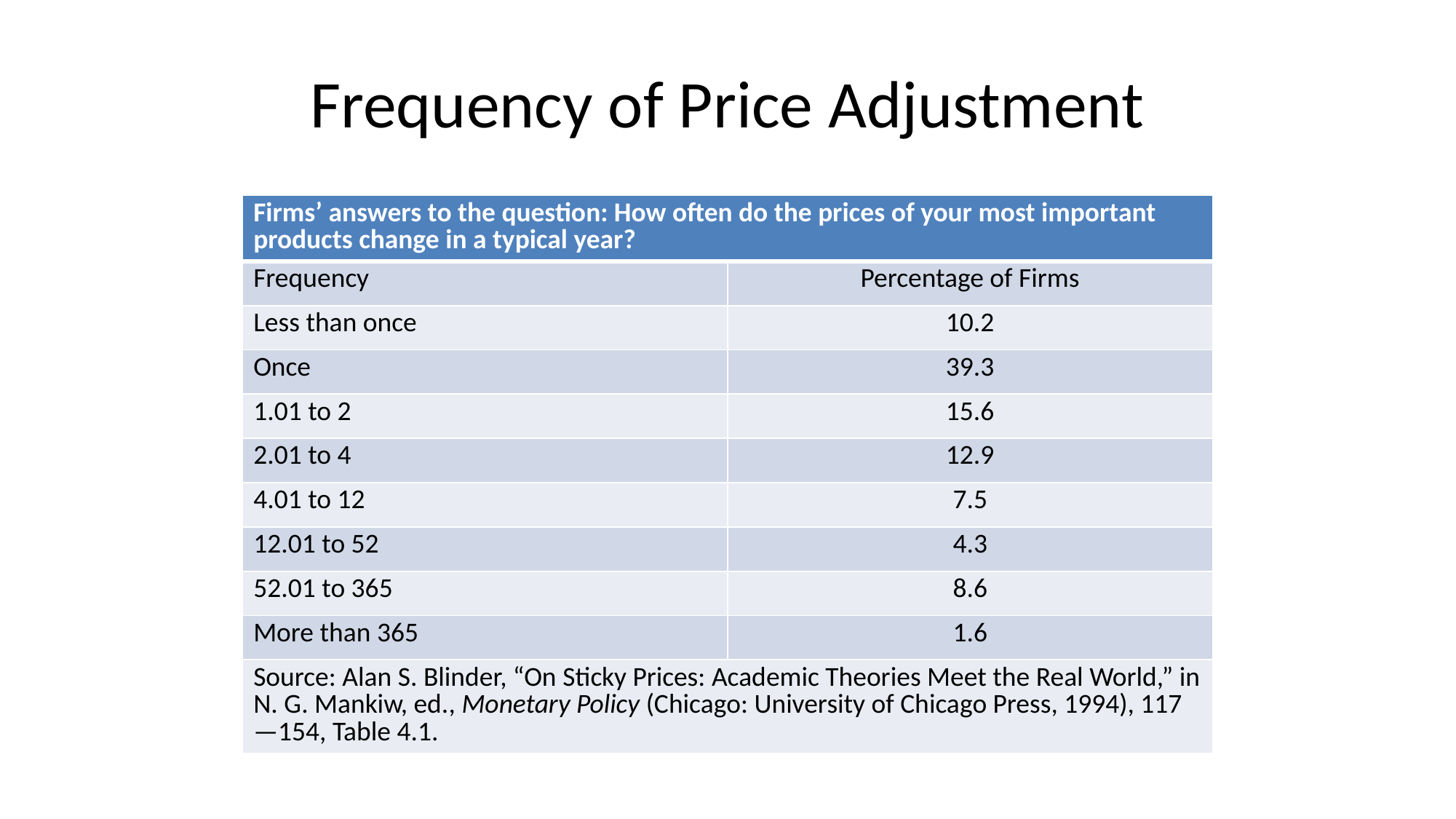

# Frequency of Price Adjustment
| Firms’ answers to the question: How often do the prices of your most important products change in a typical year? |  |
| --- | --- |
| Frequency | Percentage of Firms |
| Less than once | 10.2 |
| Once | 39.3 |
| 1.01 to 2 | 15.6 |
| 2.01 to 4 | 12.9 |
| 4.01 to 12 | 7.5 |
| 12.01 to 52 | 4.3 |
| 52.01 to 365 | 8.6 |
| More than 365 | 1.6 |
| Source: Alan S. Blinder, “On Sticky Prices: Academic Theories Meet the Real World,” in N. G. Mankiw, ed., Monetary Policy (Chicago: University of Chicago Press, 1994), 117—154, Table 4.1. |  |